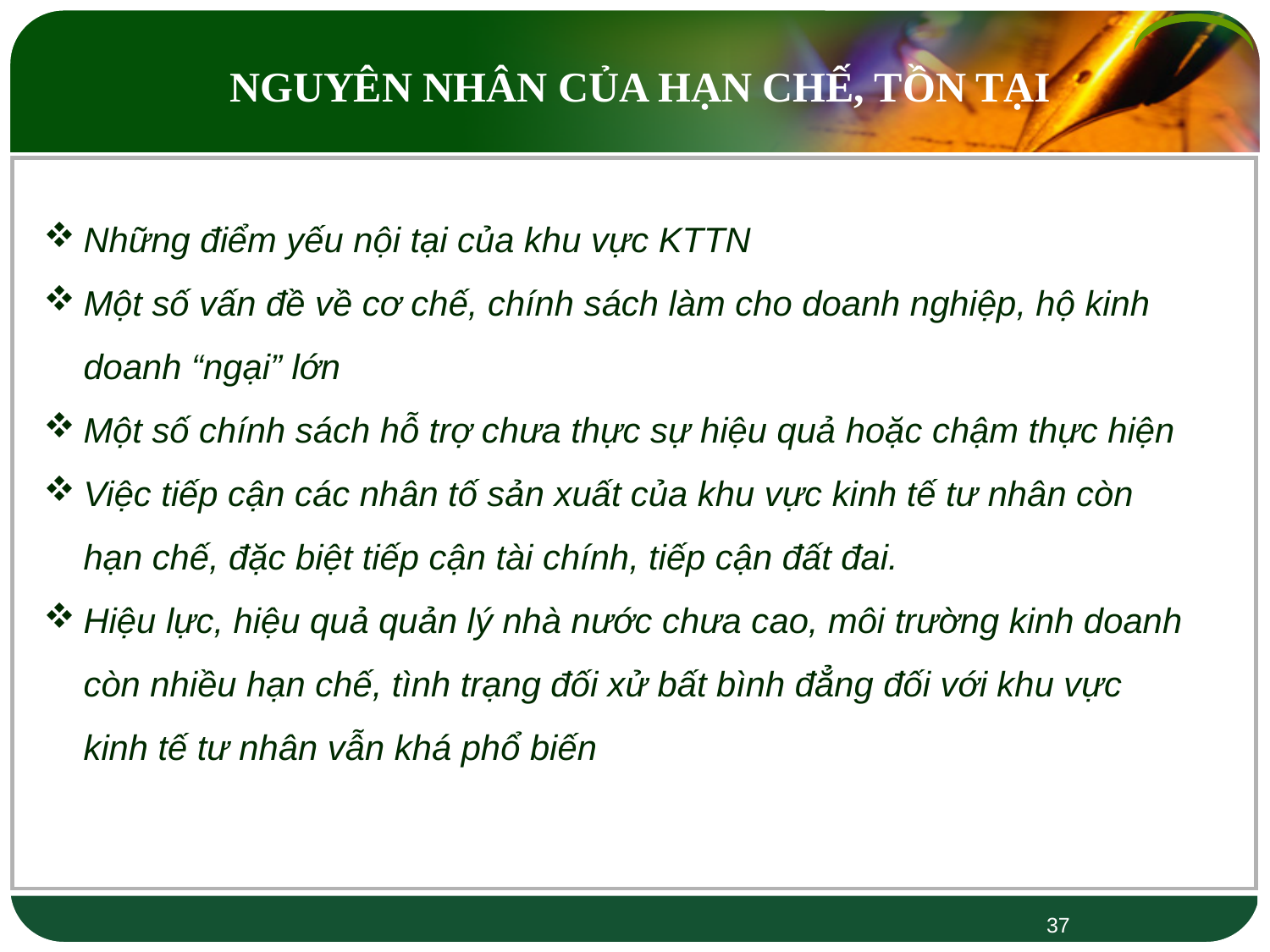

NGUYÊN NHÂN CỦA HẠN CHẾ, TỒN TẠI

Những điểm yếu nội tại của khu vực KTTN
Một số vấn đề về cơ chế, chính sách làm cho doanh nghiệp, hộ kinh doanh “ngại” lớn
Một số chính sách hỗ trợ chưa thực sự hiệu quả hoặc chậm thực hiện
Việc tiếp cận các nhân tố sản xuất của khu vực kinh tế tư nhân còn hạn chế, đặc biệt tiếp cận tài chính, tiếp cận đất đai.
Hiệu lực, hiệu quả quản lý nhà nước chưa cao, môi trường kinh doanh còn nhiều hạn chế, tình trạng đối xử bất bình đẳng đối với khu vực kinh tế tư nhân vẫn khá phổ biến
37